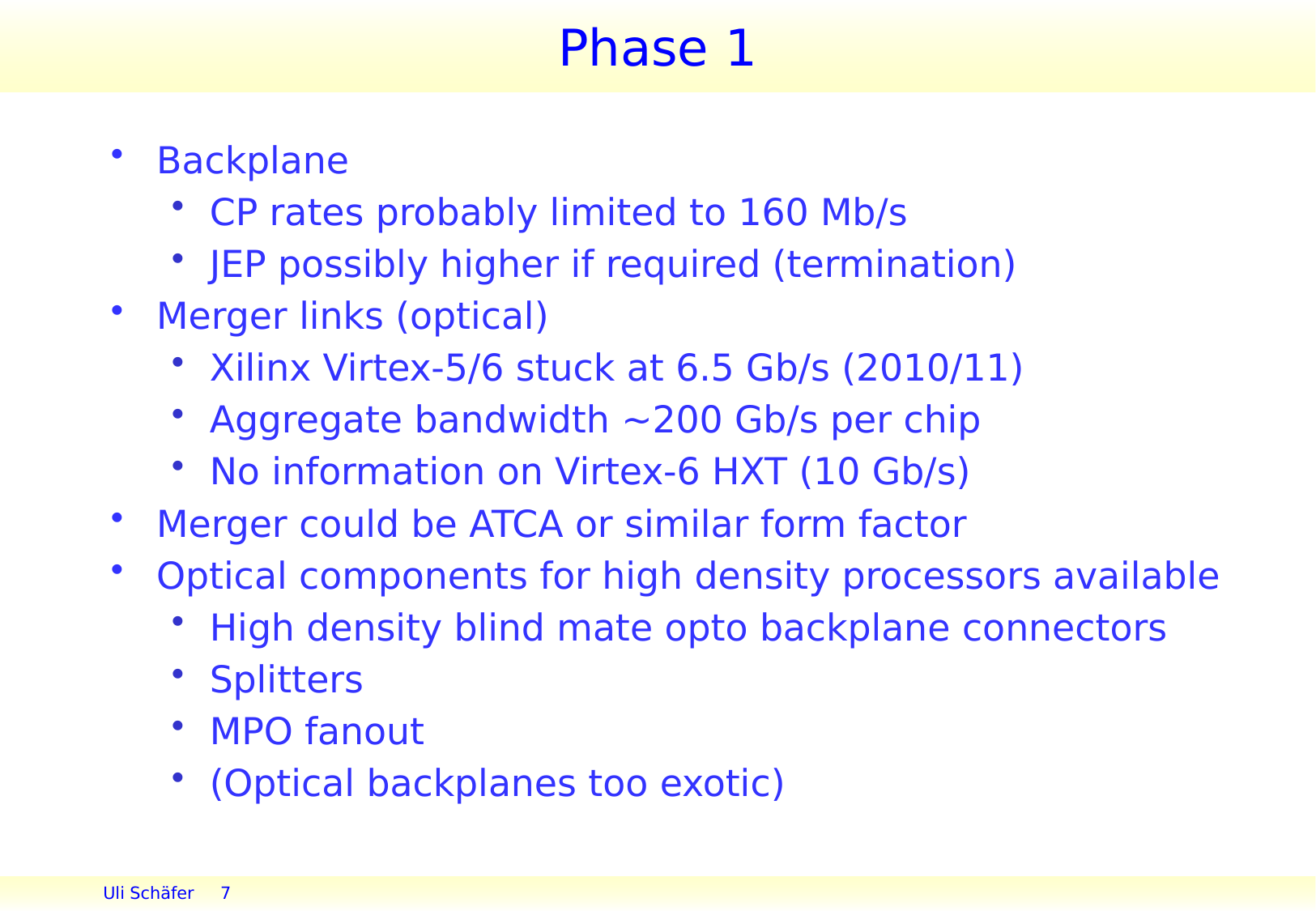

# Phase 1
Backplane
CP rates probably limited to 160 Mb/s
JEP possibly higher if required (termination)
Merger links (optical)
Xilinx Virtex-5/6 stuck at 6.5 Gb/s (2010/11)
Aggregate bandwidth ~200 Gb/s per chip
No information on Virtex-6 HXT (10 Gb/s)
Merger could be ATCA or similar form factor
Optical components for high density processors available
High density blind mate opto backplane connectors
Splitters
MPO fanout
(Optical backplanes too exotic)